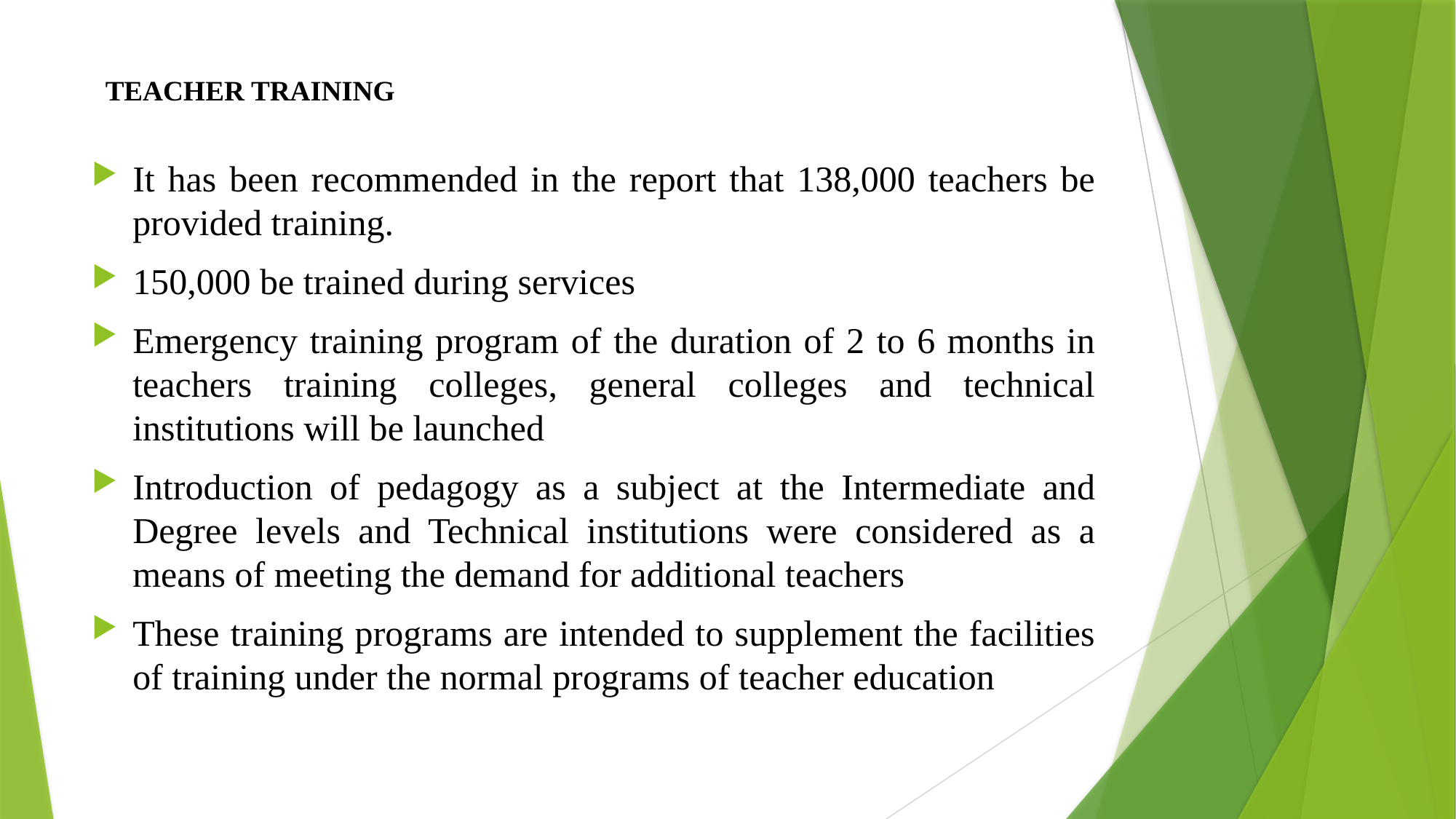

# TEACHER TRAINING
It has been recommended in the report that 138,000 teachers be provided training.
150,000 be trained during services
Emergency training program of the duration of 2 to 6 months in teachers training colleges, general colleges and technical institutions will be launched
Introduction of pedagogy as a subject at the Intermediate and Degree levels and Technical institutions were considered as a means of meeting the demand for additional teachers
These training programs are intended to supplement the facilities of training under the normal programs of teacher education